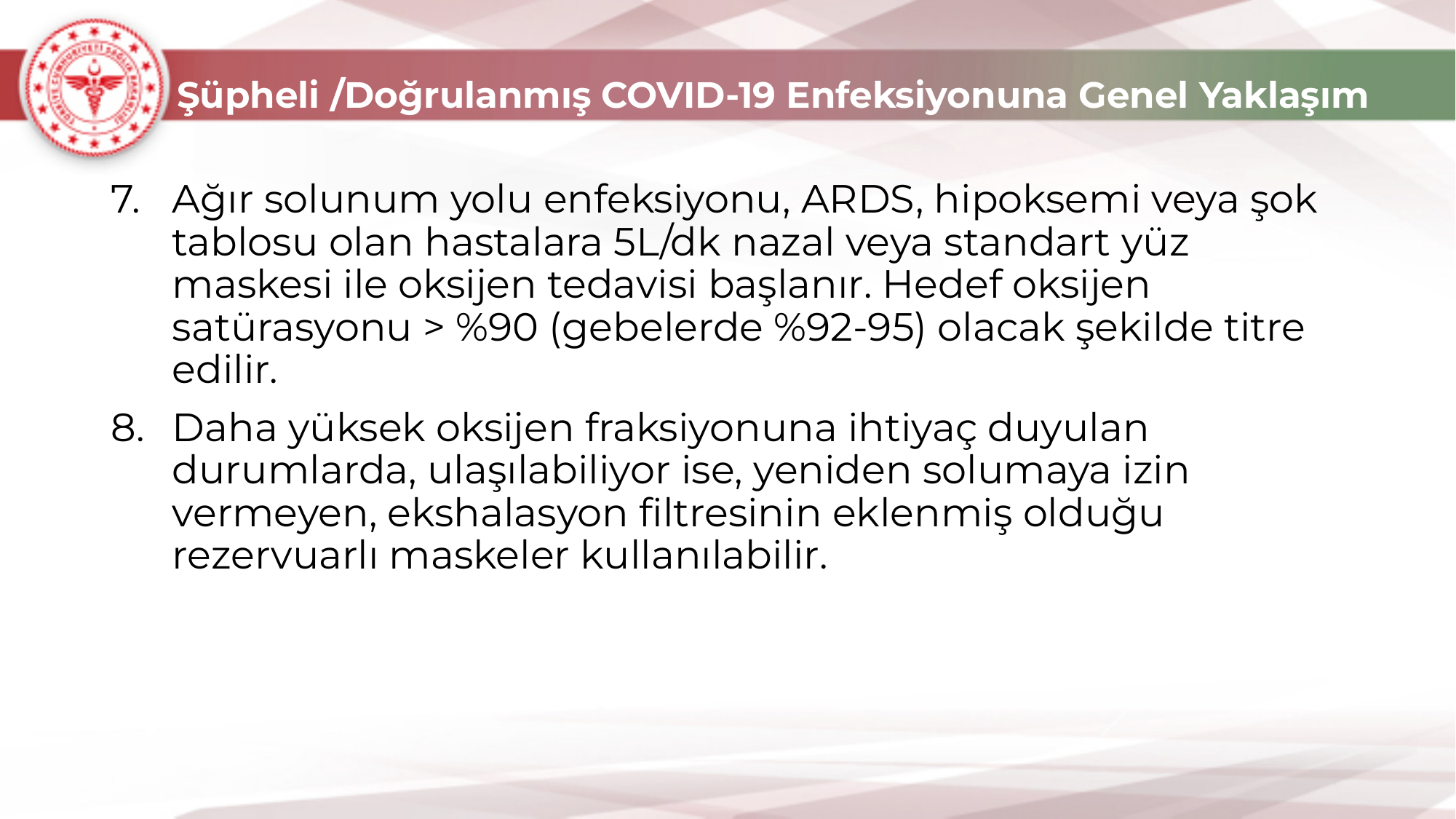

# Şüpheli /Doğrulanmış COVID-19 Enfeksiyonuna Genel Yaklaşım
Ağır solunum yolu enfeksiyonu, ARDS, hipoksemi veya şok tablosu olan hastalara 5L/dk nazal veya standart yüz maskesi ile oksijen tedavisi başlanır. Hedef oksijen satürasyonu > %90 (gebelerde %92-95) olacak şekilde titre edilir.
Daha yüksek oksijen fraksiyonuna ihtiyaç duyulan durumlarda, ulaşılabiliyor ise, yeniden solumaya izin vermeyen, ekshalasyon filtresinin eklenmiş olduğu rezervuarlı maskeler kullanılabilir.